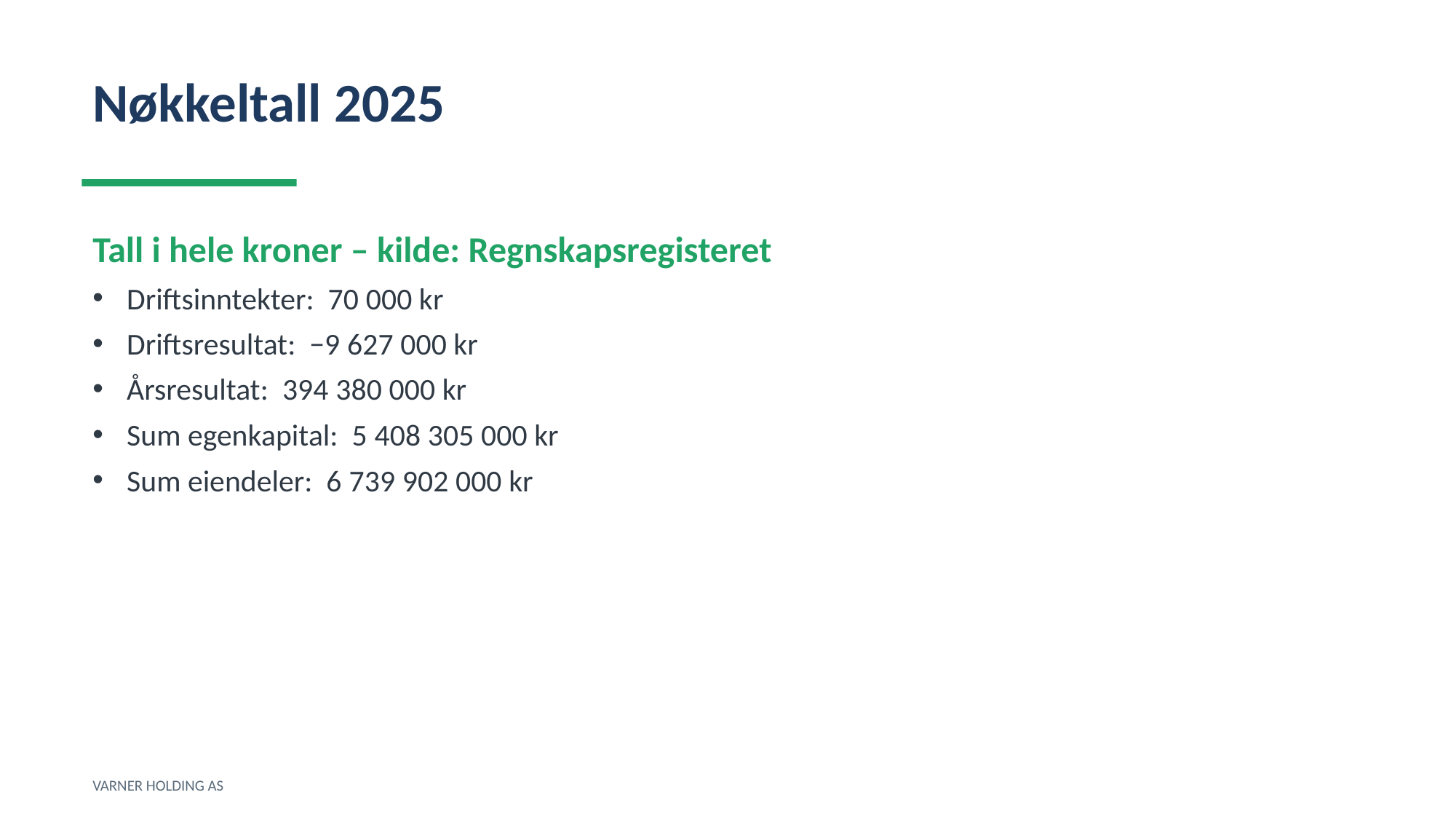

Nøkkeltall 2025

Tall i hele kroner – kilde: Regnskapsregisteret
Driftsinntekter:  70 000 kr
Driftsresultat:  −9 627 000 kr
Årsresultat:  394 380 000 kr
Sum egenkapital:  5 408 305 000 kr
Sum eiendeler:  6 739 902 000 kr
VARNER HOLDING AS